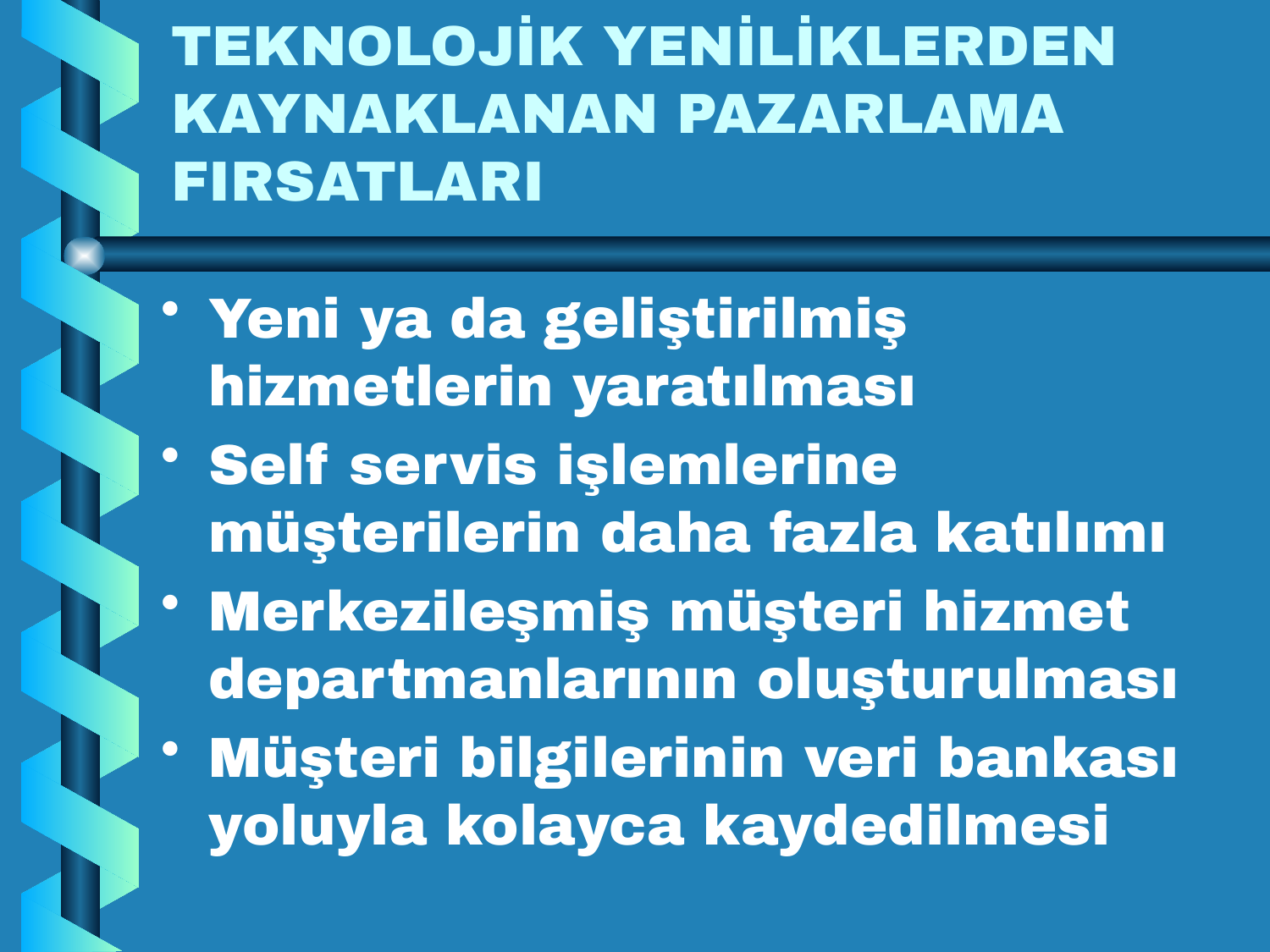

# TEKNOLOJİK YENİLİKLERDEN KAYNAKLANAN PAZARLAMA FIRSATLARI
Yeni ya da geliştirilmiş hizmetlerin yaratılması
Self servis işlemlerine müşterilerin daha fazla katılımı
Merkezileşmiş müşteri hizmet departmanlarının oluşturulması
Müşteri bilgilerinin veri bankası yoluyla kolayca kaydedilmesi